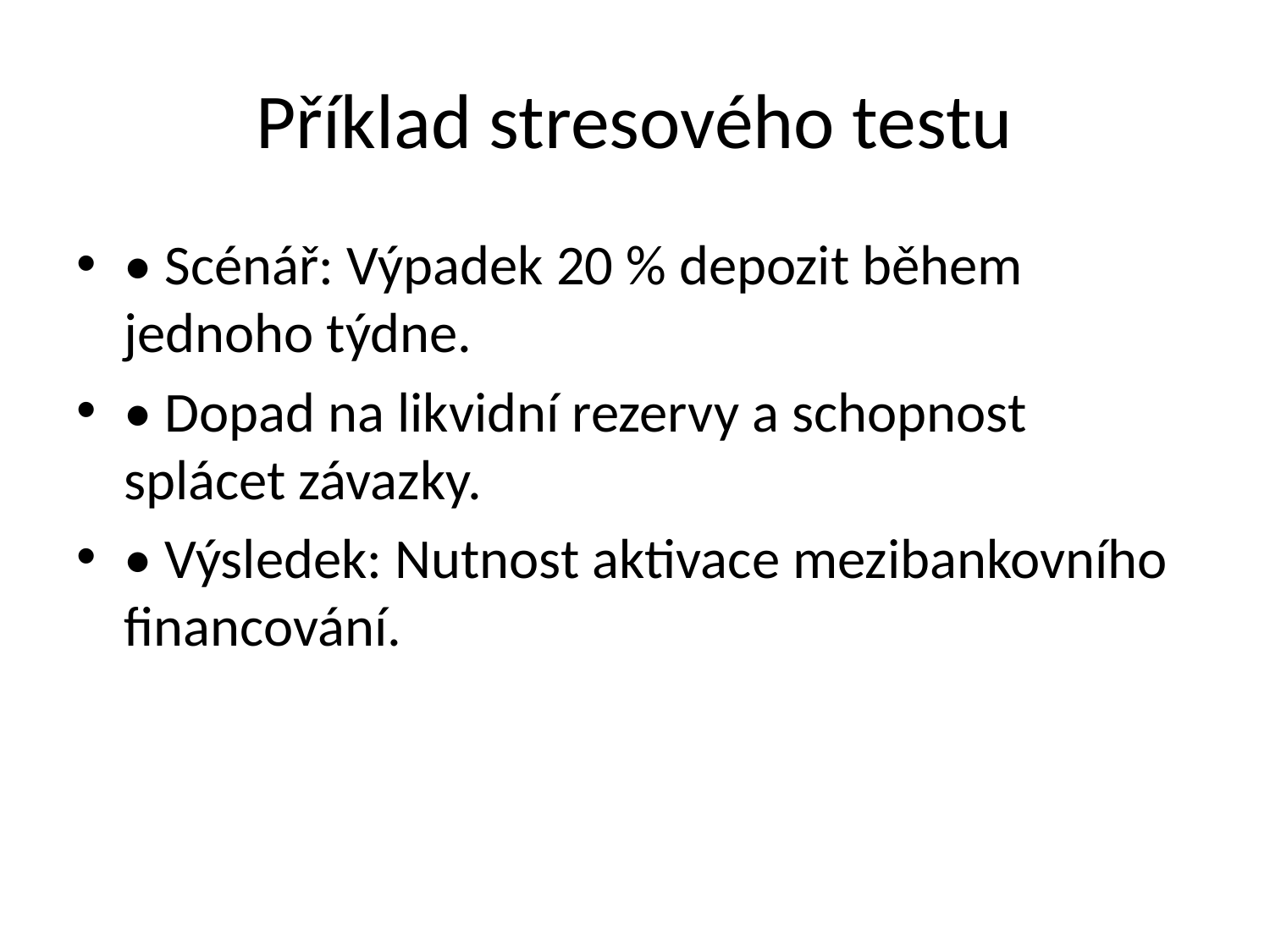

# Příklad stresového testu
• Scénář: Výpadek 20 % depozit během jednoho týdne.
• Dopad na likvidní rezervy a schopnost splácet závazky.
• Výsledek: Nutnost aktivace mezibankovního financování.